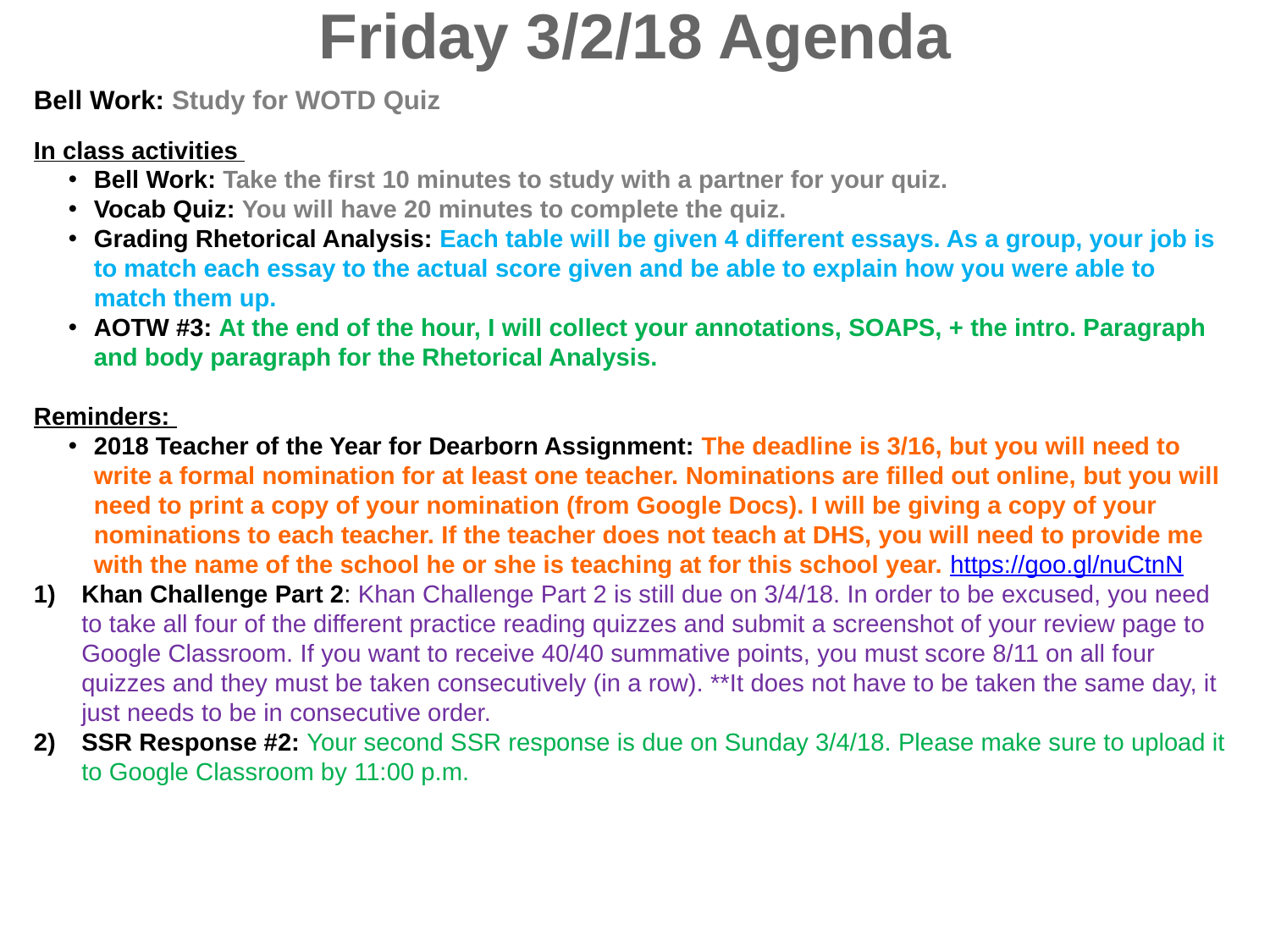

Friday 3/2/18 Agenda
Bell Work: Study for WOTD Quiz

In class activities
Bell Work: Take the first 10 minutes to study with a partner for your quiz.
Vocab Quiz: You will have 20 minutes to complete the quiz.
Grading Rhetorical Analysis: Each table will be given 4 different essays. As a group, your job is to match each essay to the actual score given and be able to explain how you were able to match them up.
AOTW #3: At the end of the hour, I will collect your annotations, SOAPS, + the intro. Paragraph and body paragraph for the Rhetorical Analysis.

Reminders:
2018 Teacher of the Year for Dearborn Assignment: The deadline is 3/16, but you will need to write a formal nomination for at least one teacher. Nominations are filled out online, but you will need to print a copy of your nomination (from Google Docs). I will be giving a copy of your nominations to each teacher. If the teacher does not teach at DHS, you will need to provide me with the name of the school he or she is teaching at for this school year. https://goo.gl/nuCtnN
Khan Challenge Part 2: Khan Challenge Part 2 is still due on 3/4/18. In order to be excused, you need to take all four of the different practice reading quizzes and submit a screenshot of your review page to Google Classroom. If you want to receive 40/40 summative points, you must score 8/11 on all four quizzes and they must be taken consecutively (in a row). **It does not have to be taken the same day, it just needs to be in consecutive order.
SSR Response #2: Your second SSR response is due on Sunday 3/4/18. Please make sure to upload it to Google Classroom by 11:00 p.m.